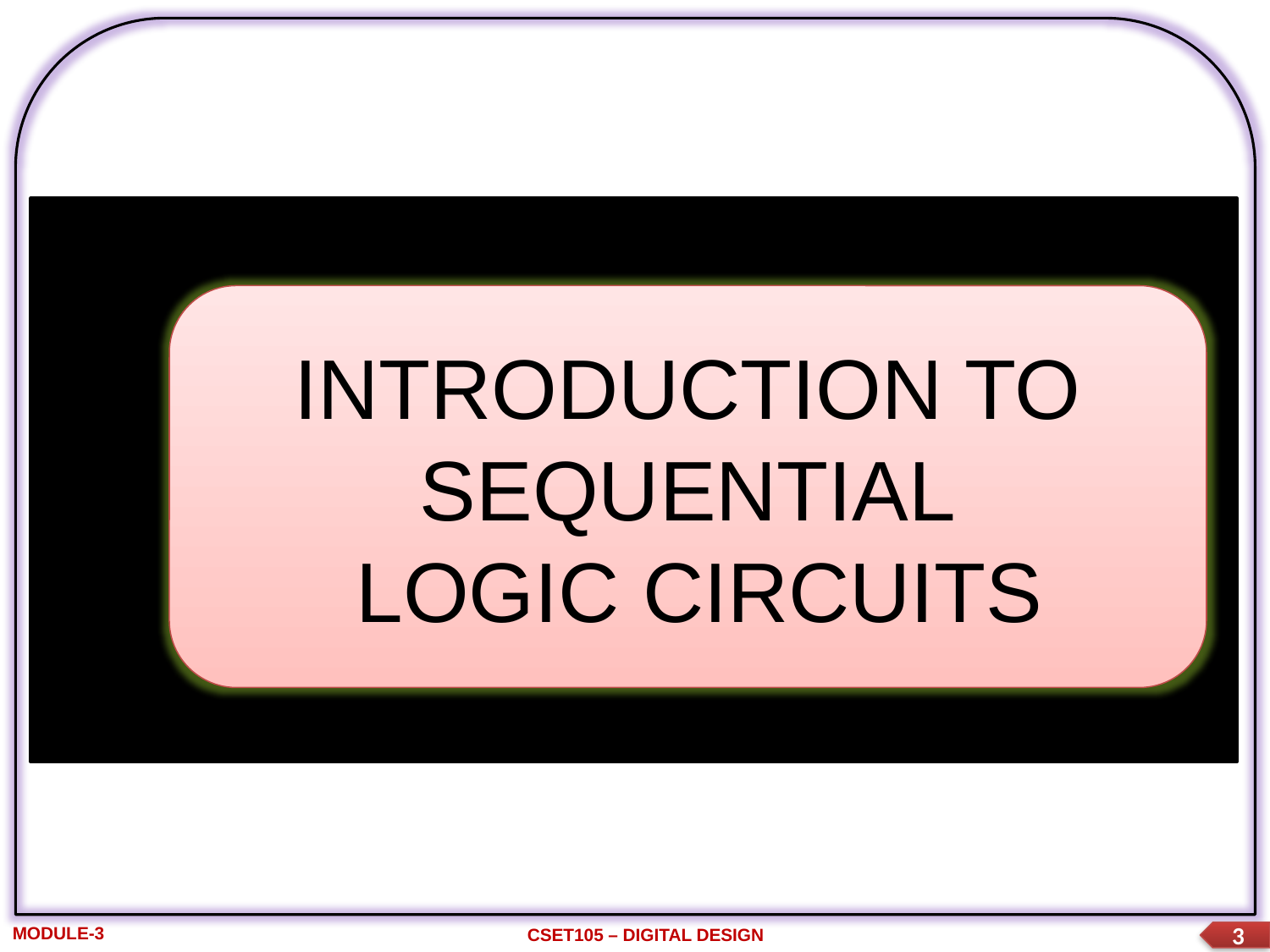

INTRODUCTION TO SEQUENTIAL
 LOGIC CIRCUITS
MODULE-3
CSET105 – DIGITAL DESIGN
3